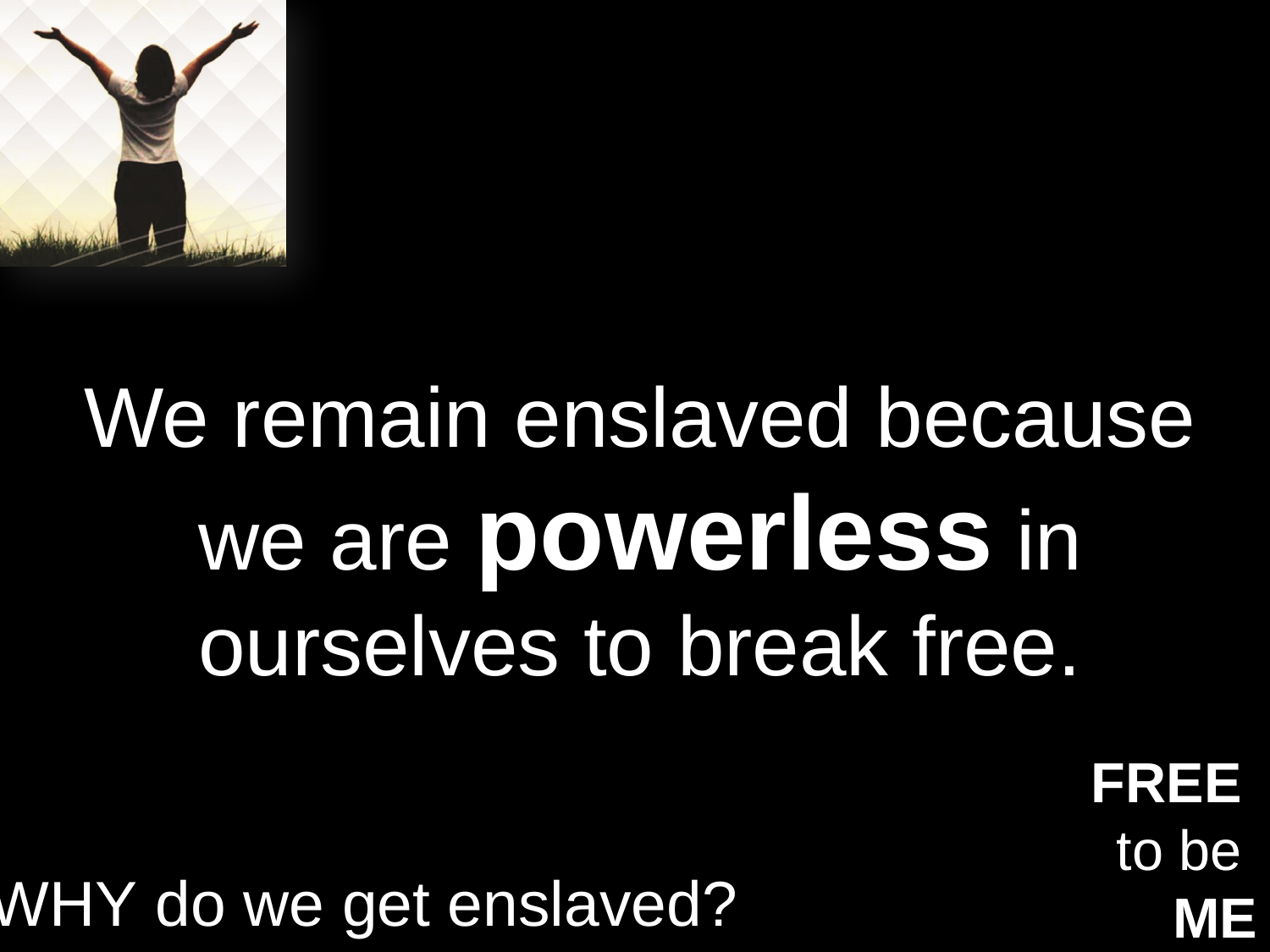

We remain enslaved because we are powerless in ourselves to break free.
WHY do we get enslaved?